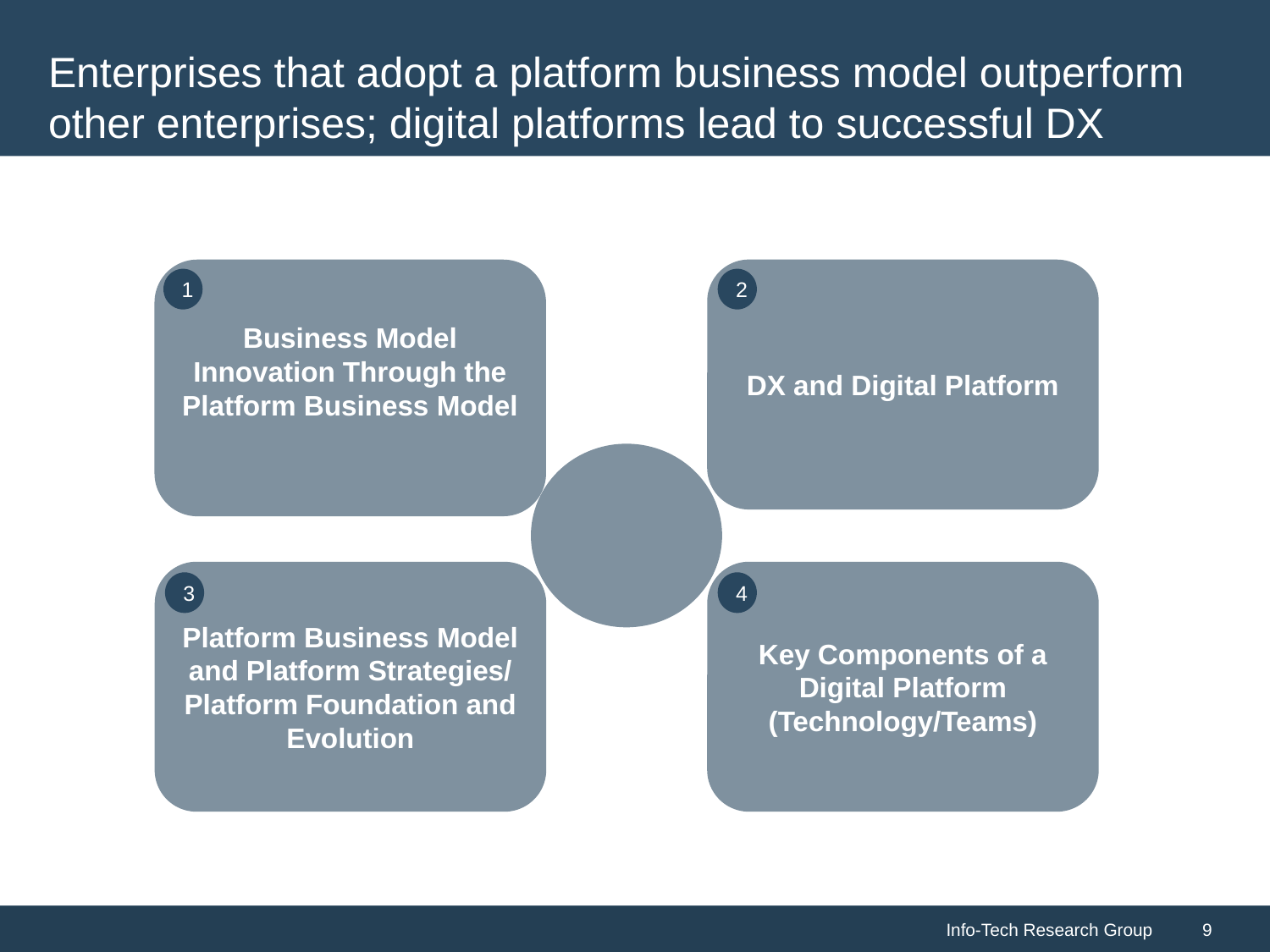

# Enterprises that adopt a platform business model outperform other enterprises; digital platforms lead to successful DX
Business Model Innovation Through the Platform Business Model

DX and Digital Platform
1
2

Platform Business Model and Platform Strategies/
Platform Foundation and Evolution
Key Components of a Digital Platform
(Technology/Teams)
3
4